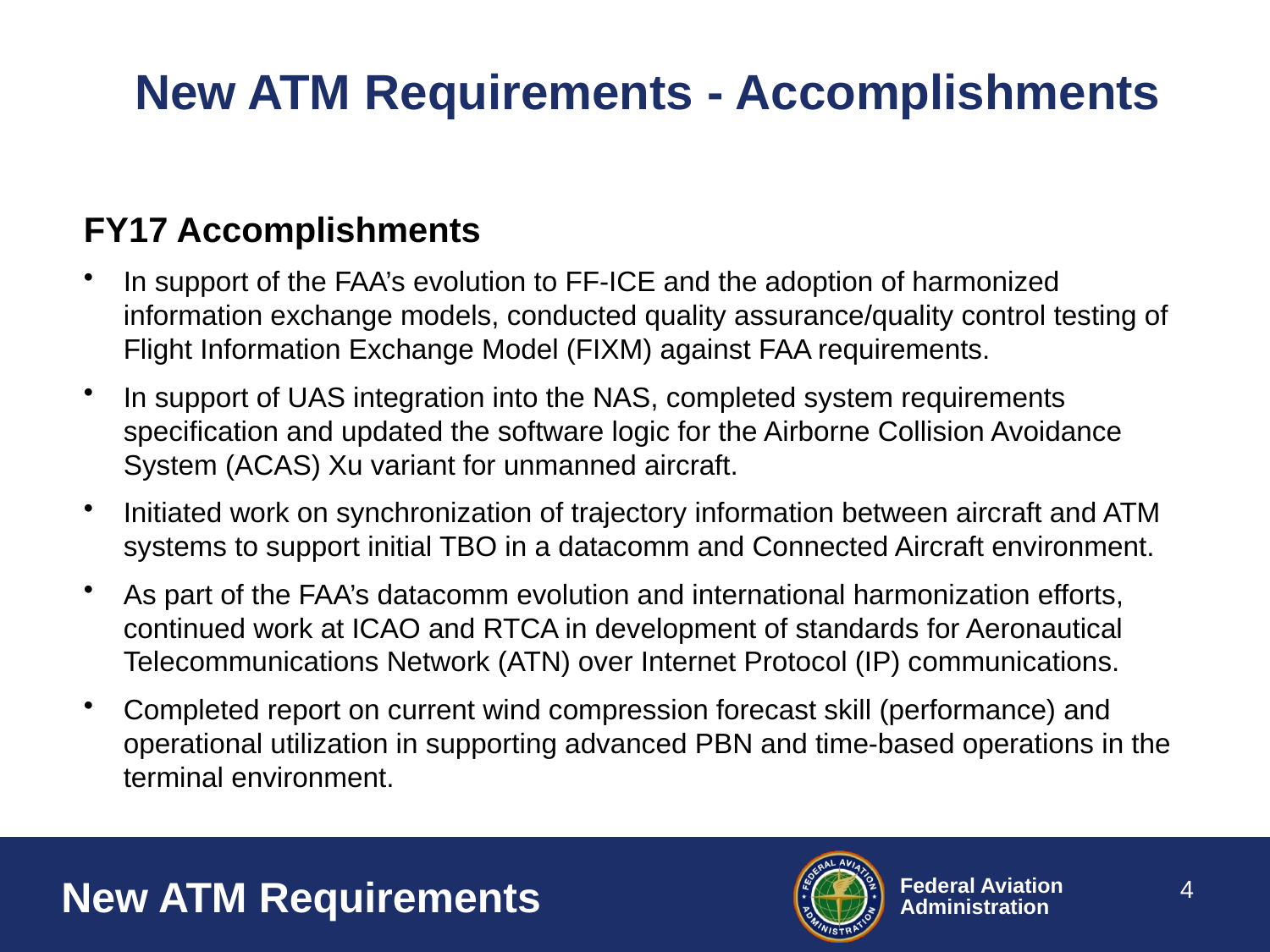

# New ATM Requirements - Accomplishments
FY17 Accomplishments
In support of the FAA’s evolution to FF-ICE and the adoption of harmonized information exchange models, conducted quality assurance/quality control testing of Flight Information Exchange Model (FIXM) against FAA requirements.
In support of UAS integration into the NAS, completed system requirements specification and updated the software logic for the Airborne Collision Avoidance System (ACAS) Xu variant for unmanned aircraft.
Initiated work on synchronization of trajectory information between aircraft and ATM systems to support initial TBO in a datacomm and Connected Aircraft environment.
As part of the FAA’s datacomm evolution and international harmonization efforts, continued work at ICAO and RTCA in development of standards for Aeronautical Telecommunications Network (ATN) over Internet Protocol (IP) communications.
Completed report on current wind compression forecast skill (performance) and operational utilization in supporting advanced PBN and time-based operations in the terminal environment.

4